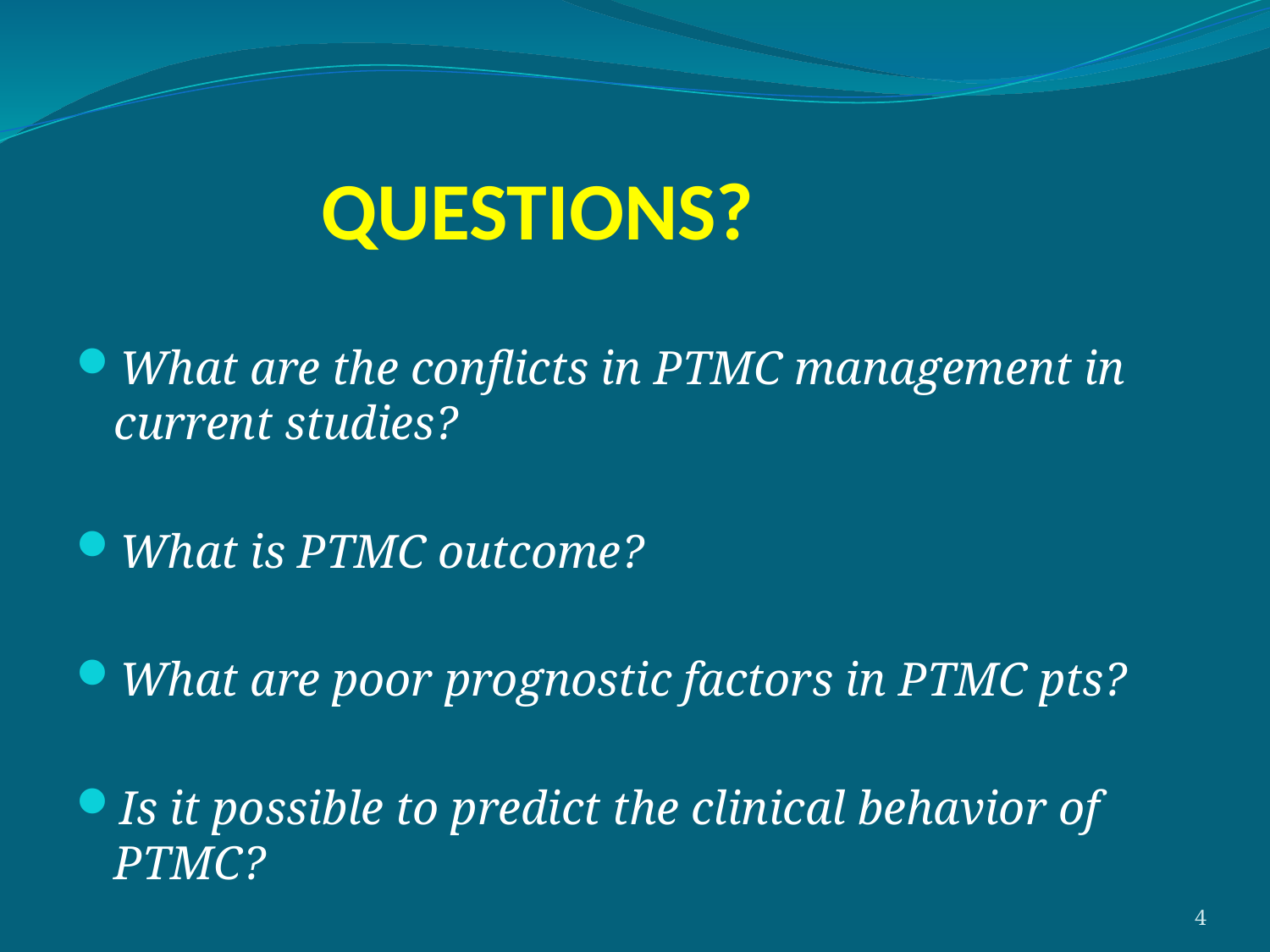

# QUESTIONS?

What are the conflicts in PTMC management in current studies?

What is PTMC outcome?

What are poor prognostic factors in PTMC pts?

Is it possible to predict the clinical behavior of PTMC?

4